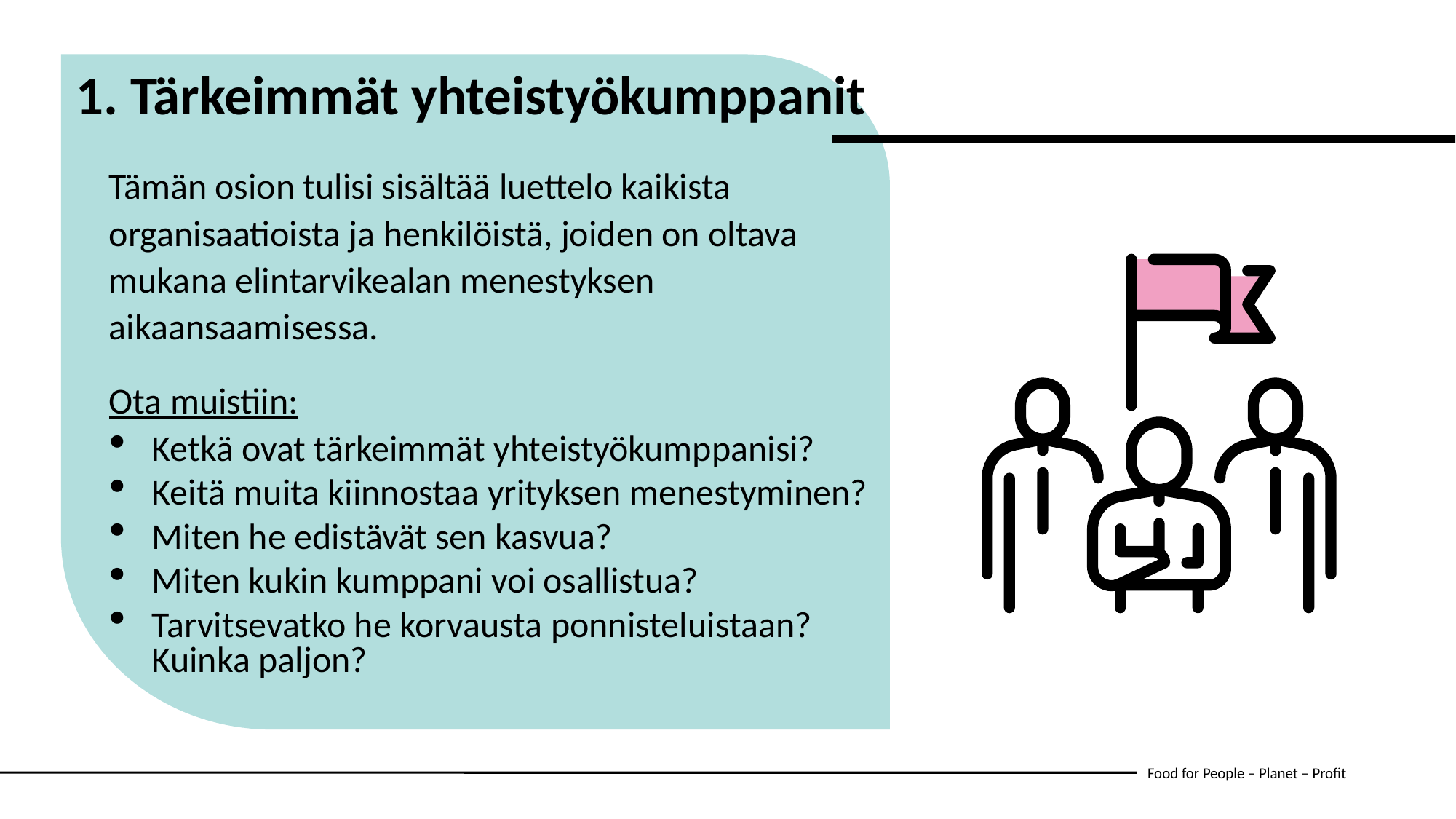

1. Tärkeimmät yhteistyökumppanit
Tämän osion tulisi sisältää luettelo kaikista organisaatioista ja henkilöistä, joiden on oltava mukana elintarvikealan menestyksen aikaansaamisessa.
Ota muistiin:
Ketkä ovat tärkeimmät yhteistyökumppanisi?
Keitä muita kiinnostaa yrityksen menestyminen?
Miten he edistävät sen kasvua?
Miten kukin kumppani voi osallistua?
Tarvitsevatko he korvausta ponnisteluistaan? Kuinka paljon?